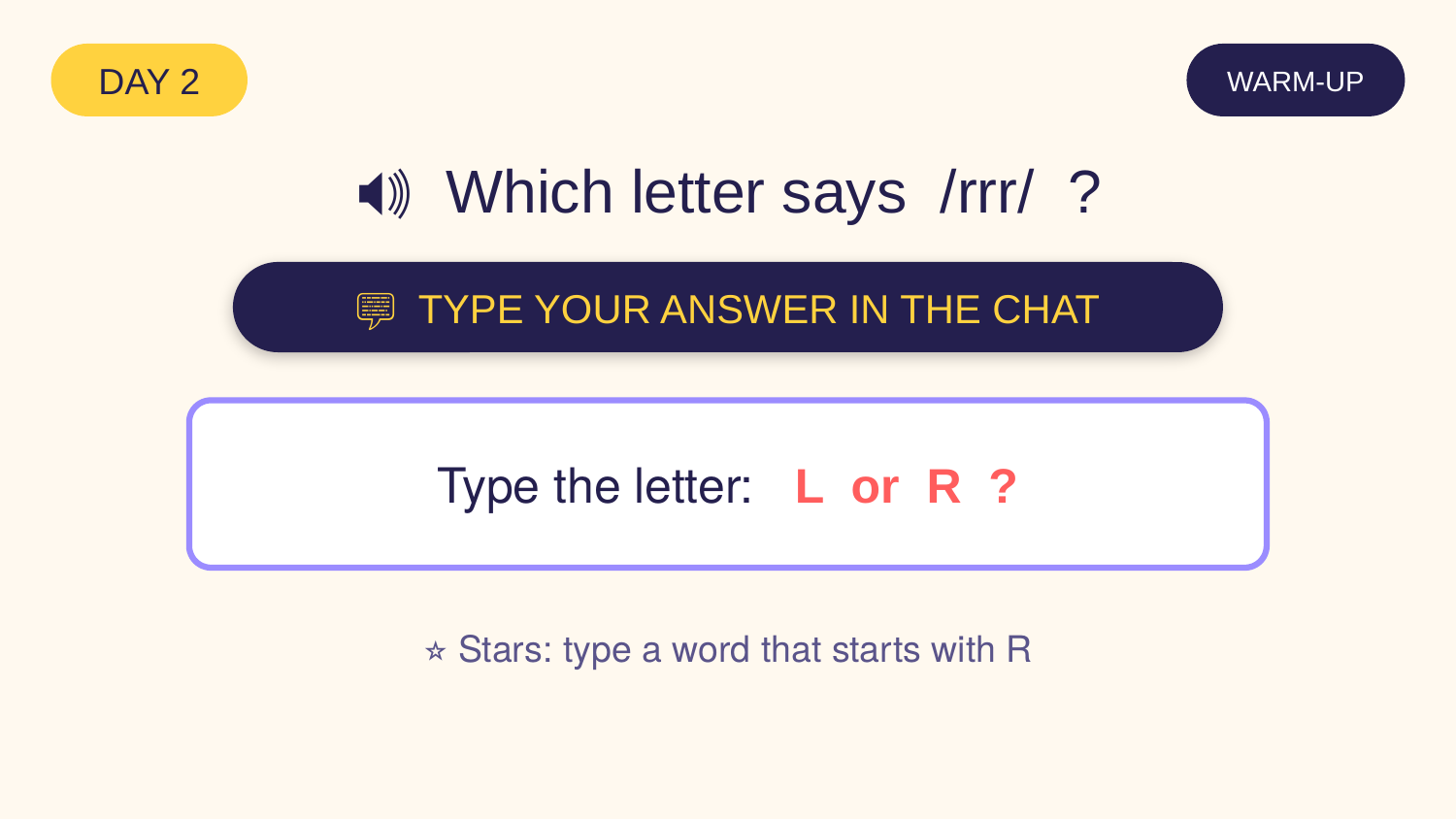

DAY 2

WARM-UP
🔊  Which letter says  /rrr/  ?

💬  TYPE YOUR ANSWER IN THE CHAT

Type the letter:   L  or  R  ?
⭐ Stars: type a word that starts with R